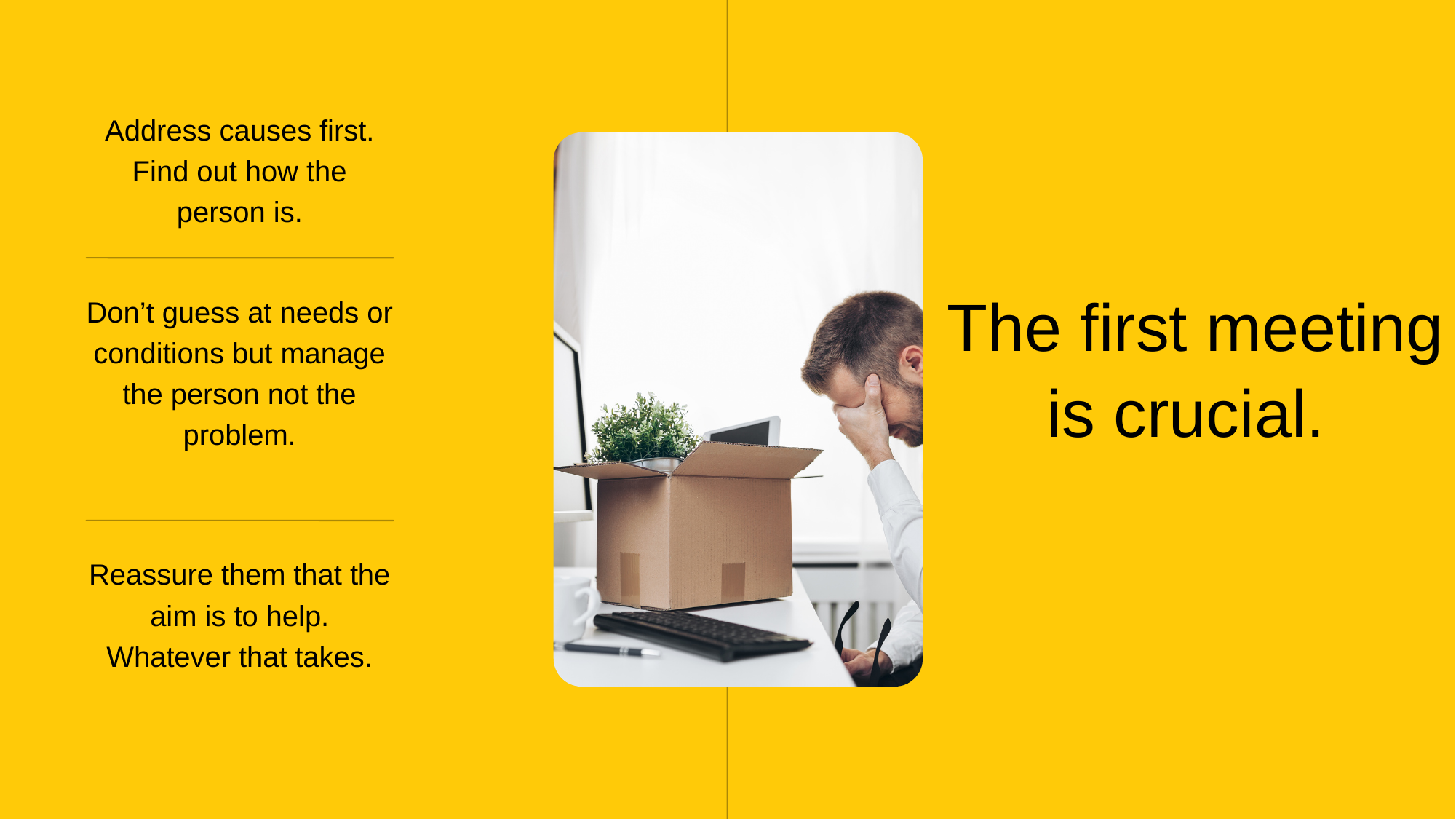

Address causes first. Find out how the person is.

Don’t guess at needs or conditions but manage the person not the problem.

Reassure them that the aim is to help. Whatever that takes.

The first meeting is crucial.